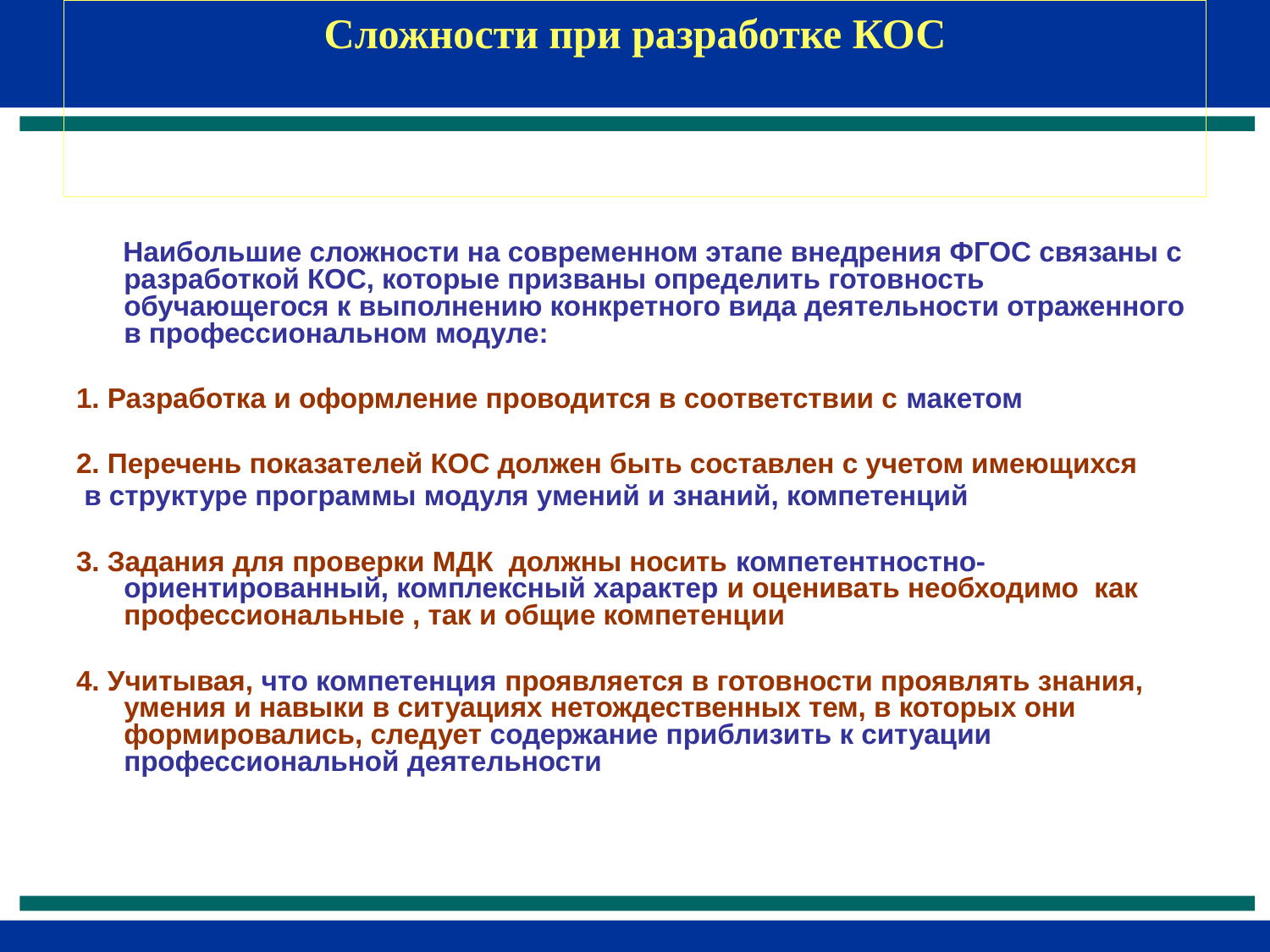

# Сложности при разработке КОС

      Наибольшие сложности на современном этапе внедрения ФГОС связаны с разработкой КОС, которые призваны определить готовность обучающегося к выполнению конкретного вида деятельности отраженного в профессиональном модуле:

1. Разработка и оформление проводится в соответствии с макетом

2. Перечень показателей КОС должен быть составлен с учетом имеющихся
 в структуре программы модуля умений и знаний, компетенций

3. Задания для проверки МДК  должны носить компетентностно-ориентированный, комплексный характер и оценивать необходимо  как профессиональные , так и общие компетенции

4. Учитывая, что компетенция проявляется в готовности проявлять знания, умения и навыки в ситуациях нетождественных тем, в которых они формировались, следует содержание приблизить к ситуации профессиональной деятельности